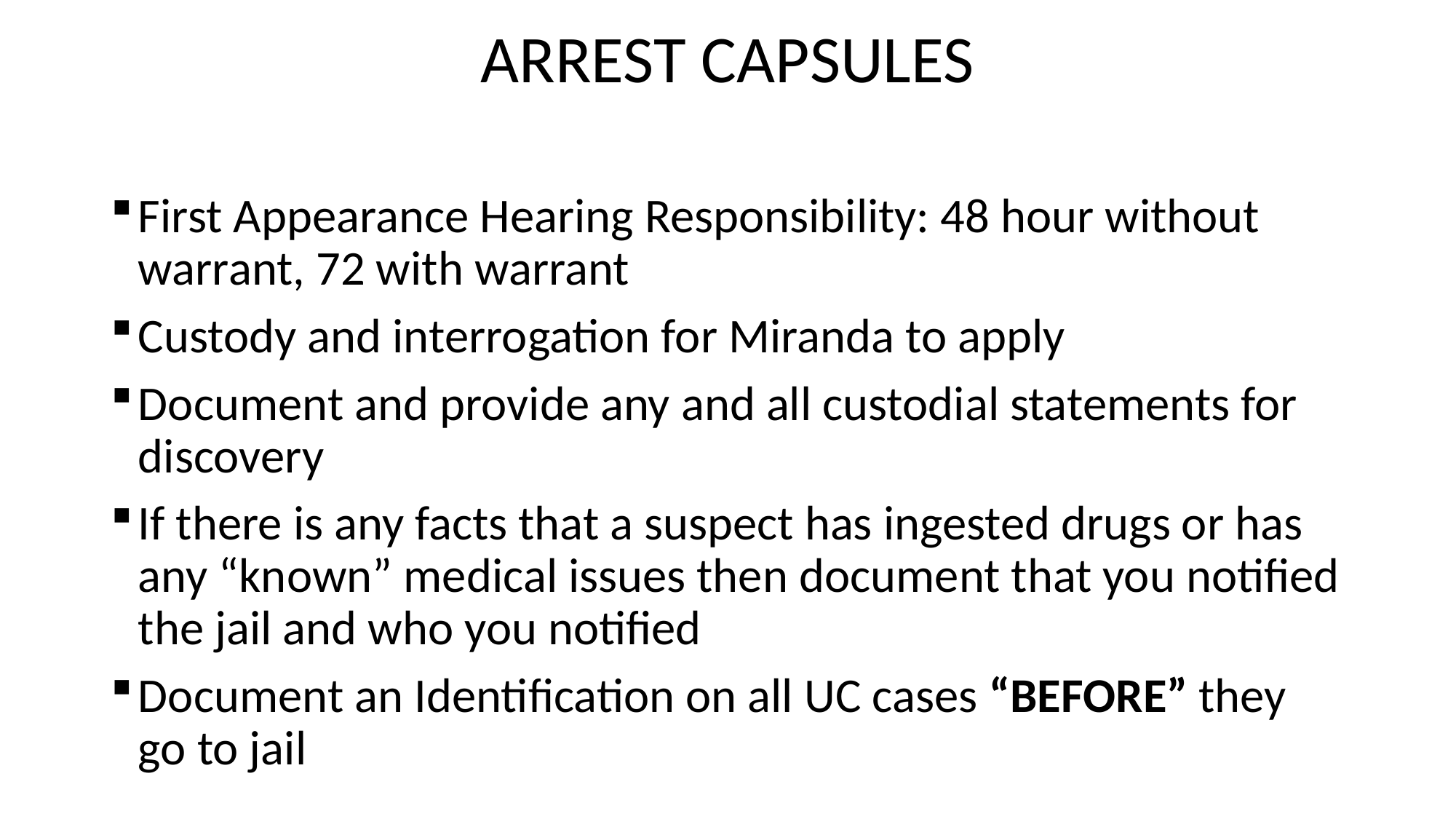

# ARREST CAPSULES

First Appearance Hearing Responsibility: 48 hour without warrant, 72 with warrant
Custody and interrogation for Miranda to apply
Document and provide any and all custodial statements for discovery
If there is any facts that a suspect has ingested drugs or has any “known” medical issues then document that you notified the jail and who you notified
Document an Identification on all UC cases “BEFORE” they go to jail